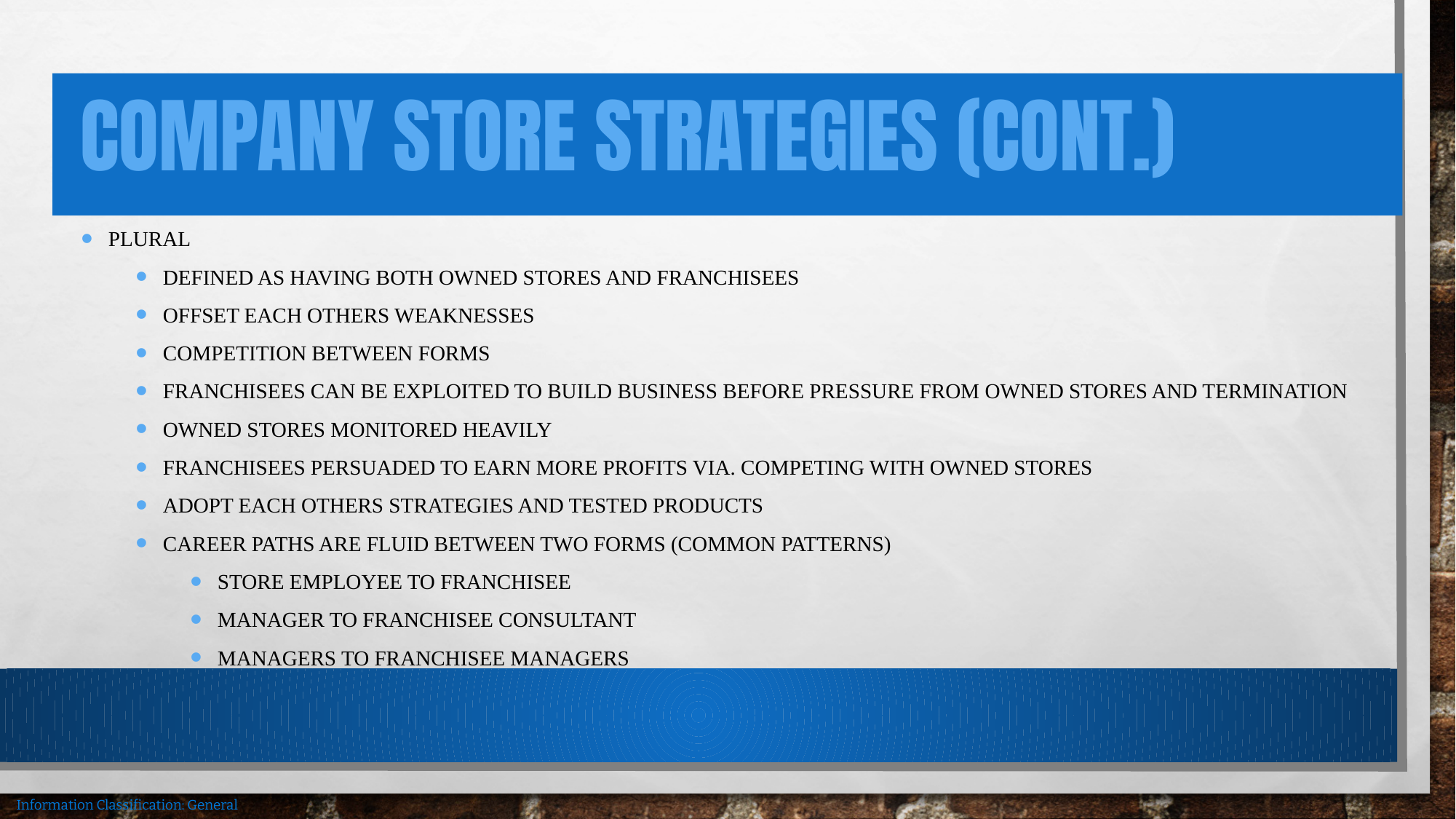

# Company Store Strategies (cont.)
Plural
Defined as having both owned stores and franchisees
Offset each others weaknesses
Competition between forms
Franchisees can be exploited to build business before pressure from owned stores and termination
Owned stores monitored heavily
Franchisees persuaded to earn more profits via. Competing with owned stores
Adopt each others strategies and tested products
Career paths are fluid between two forms (common patterns)
Store employee to franchisee
Manager to franchisee consultant
Managers to franchisee managers